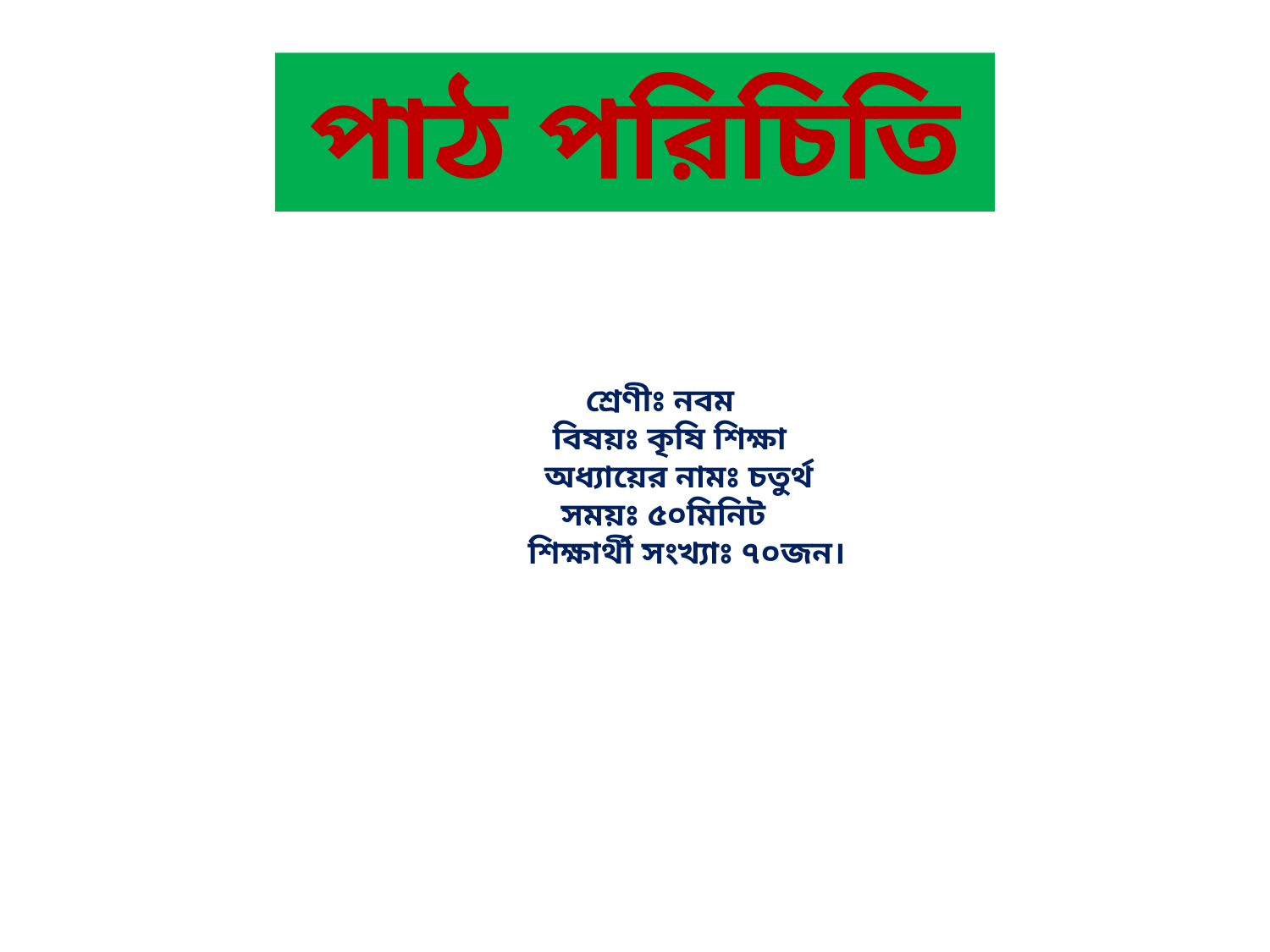

# পাঠ পরিচিতি
শি
                               শ্রেণীঃ নবম
                           বিষয়ঃ কৃষি শিক্ষা
                          অধ্যায়ের নামঃ চতুর্থ
                            সময়ঃ ৫০মিনিট
                        শিক্ষার্থী সংখ্যাঃ ৭০জন।